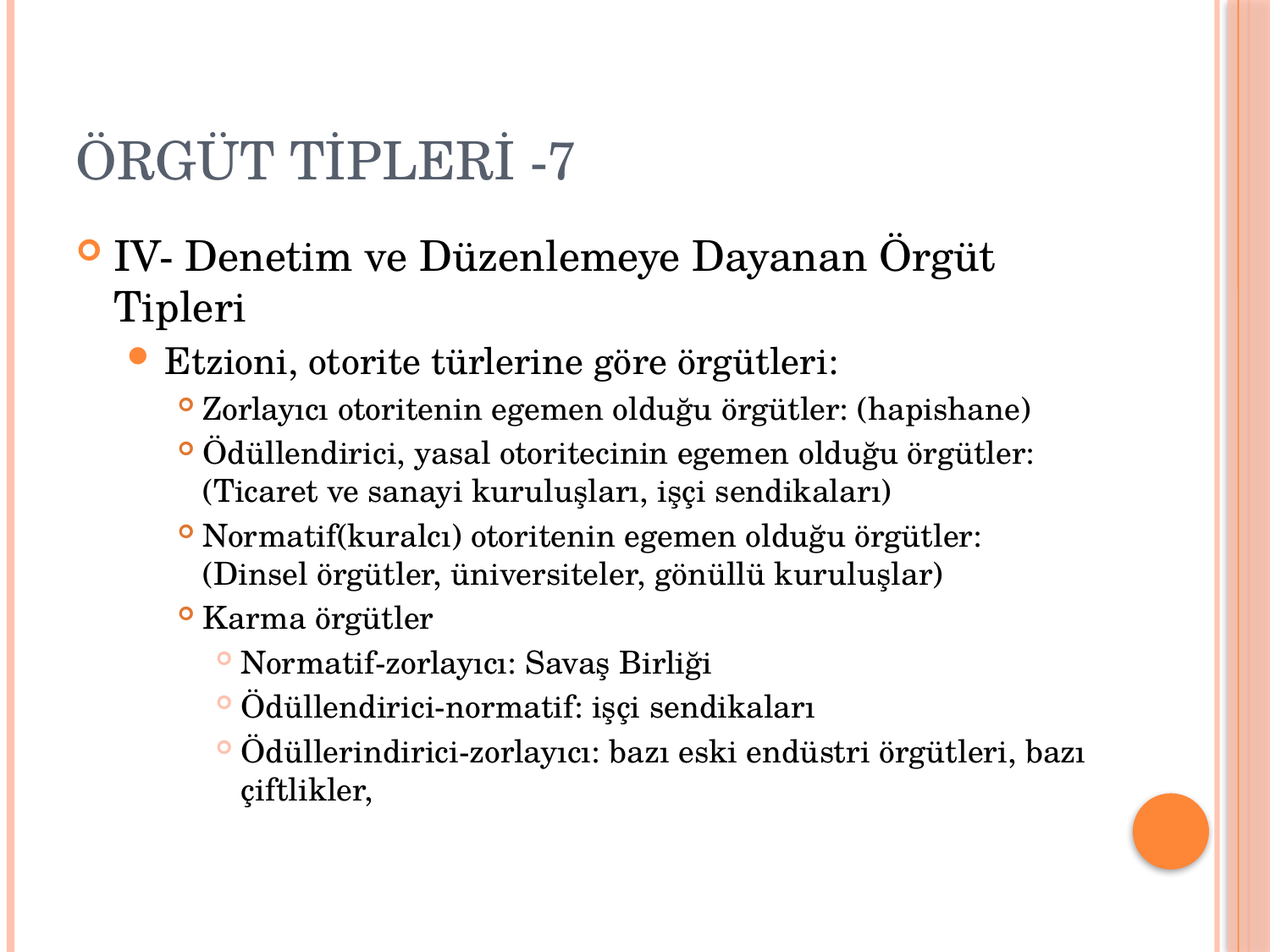

# Örgüt Tipleri -7
IV- Denetim ve Düzenlemeye Dayanan Örgüt Tipleri
Etzioni, otorite türlerine göre örgütleri:
Zorlayıcı otoritenin egemen olduğu örgütler: (hapishane)
Ödüllendirici, yasal otoritecinin egemen olduğu örgütler: (Ticaret ve sanayi kuruluşları, işçi sendikaları)
Normatif(kuralcı) otoritenin egemen olduğu örgütler: (Dinsel örgütler, üniversiteler, gönüllü kuruluşlar)
Karma örgütler
Normatif-zorlayıcı: Savaş Birliği
Ödüllendirici-normatif: işçi sendikaları
Ödüllerindirici-zorlayıcı: bazı eski endüstri örgütleri, bazı çiftlikler,